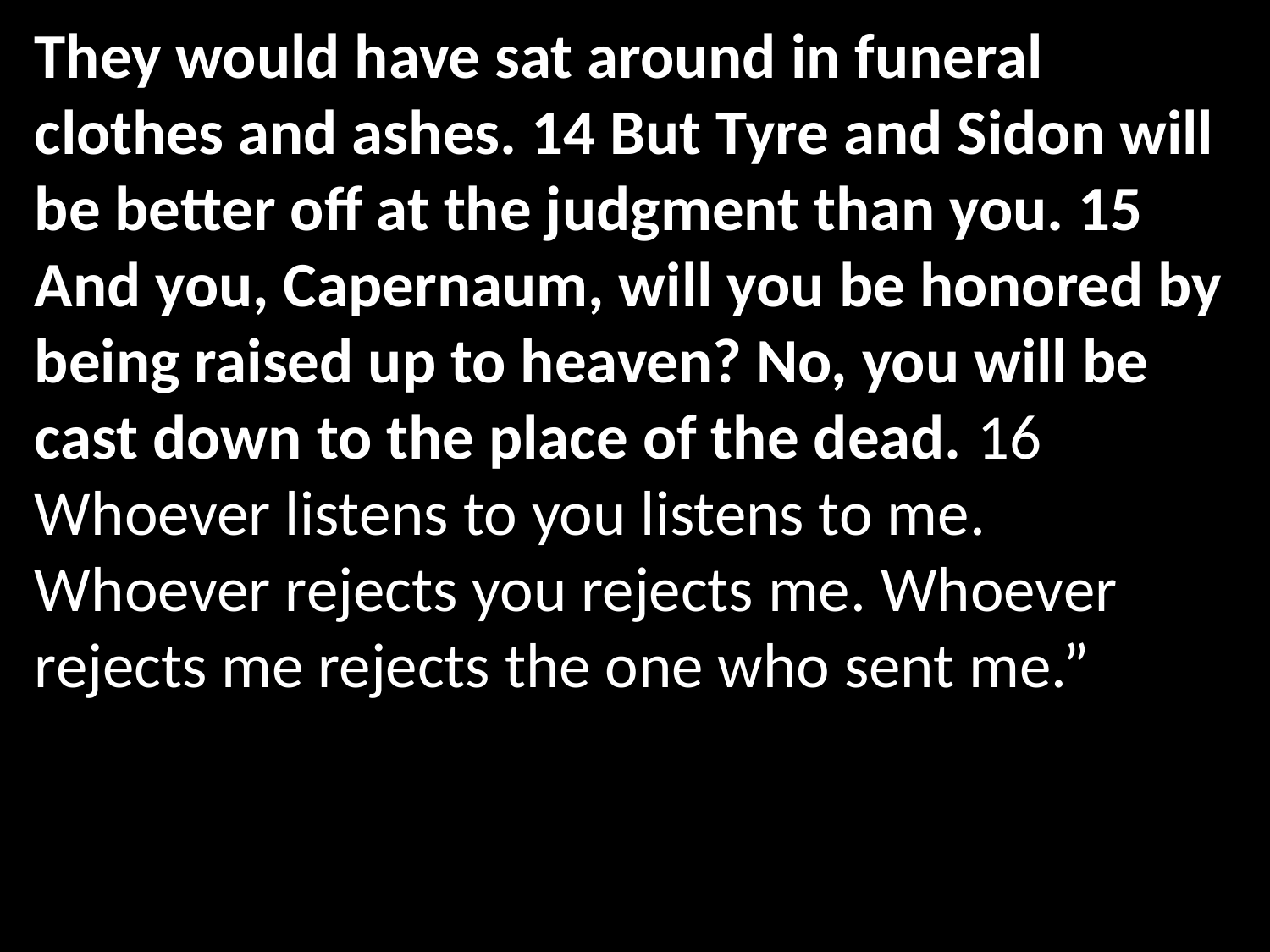

They would have sat around in funeral clothes and ashes. 14 But Tyre and Sidon will be better off at the judgment than you. 15 And you, Capernaum, will you be honored by being raised up to heaven? No, you will be cast down to the place of the dead. 16 Whoever listens to you listens to me. Whoever rejects you rejects me. Whoever rejects me rejects the one who sent me.”